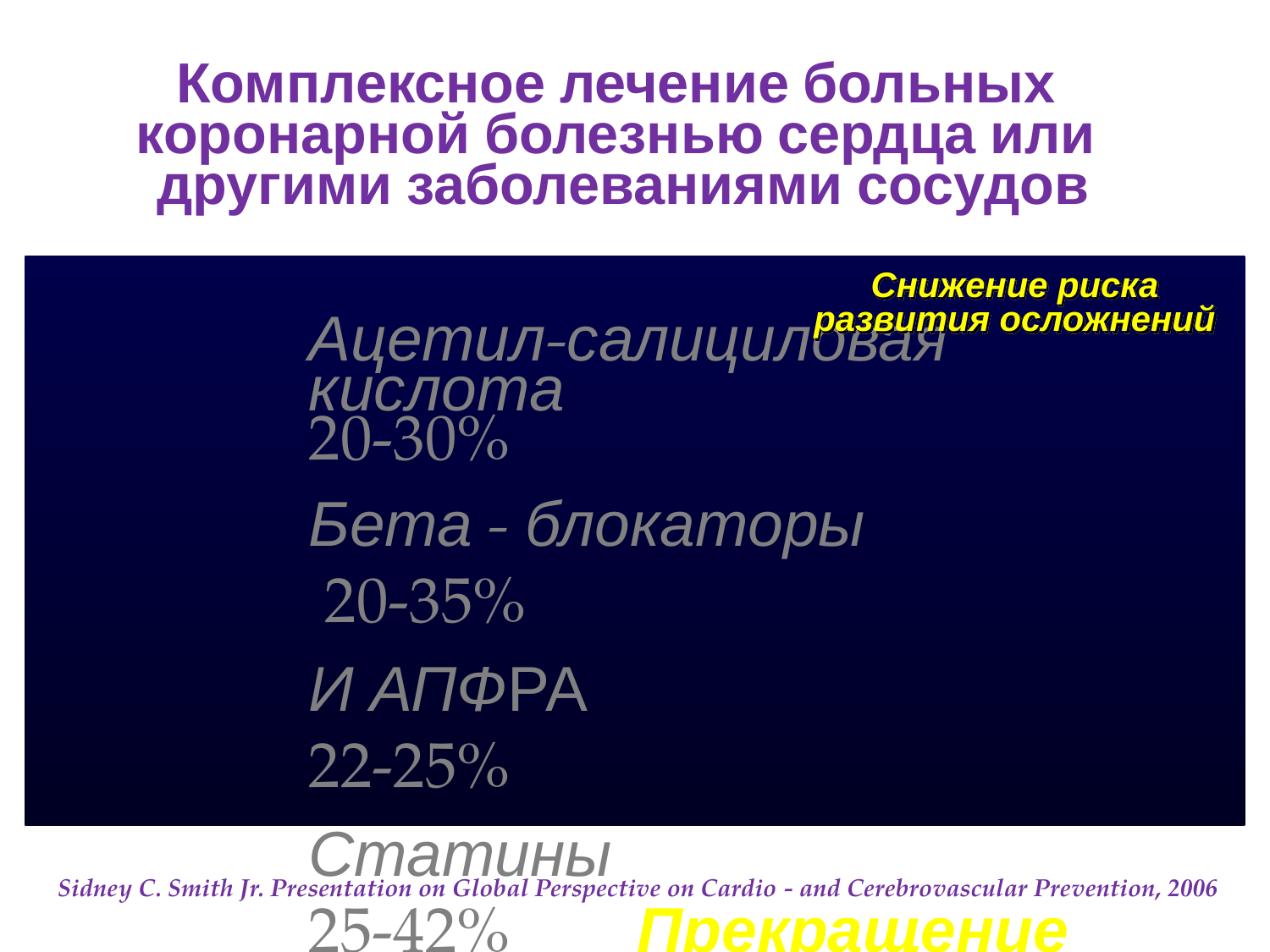

Комплексное лечение больных
коронарной болезнью сердца или
другими заболеваниями сосудов

Ацетил-салициловая
кислота                                        20-30%
Бета - блокаторы                        20-35%
И АПФРА                                    22-25%
Статины  		                       25-42%        Прекращение курения                 35%
    Снижение риска
    развития осложнений
Sidney C. Smith Jr. Presentation on Global Perspective on Cardio - and Cerebrovascular Prevention, 2006